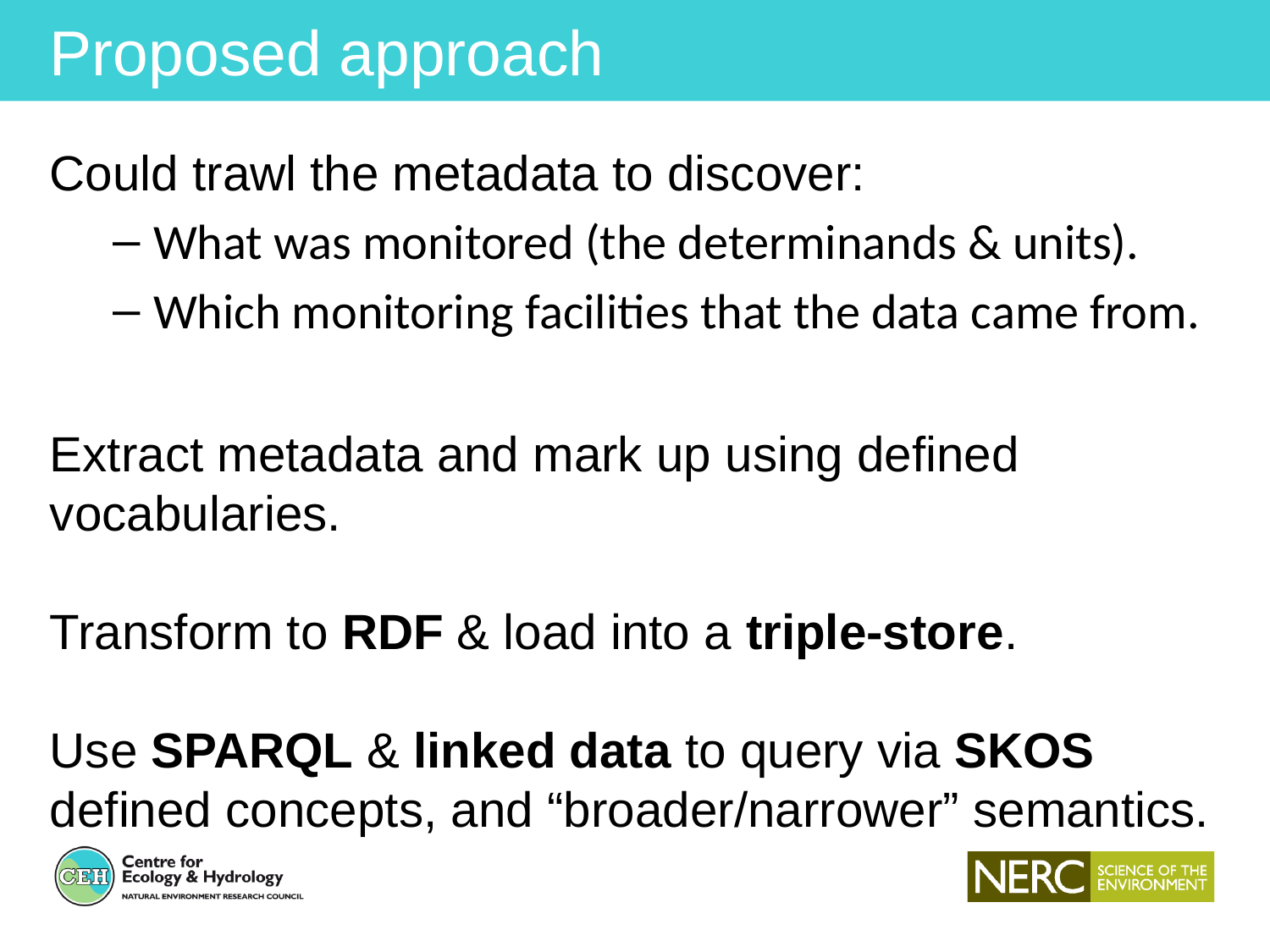

Proposed approach
Could trawl the metadata to discover:
What was monitored (the determinands & units).
Which monitoring facilities that the data came from.

Extract metadata and mark up using defined vocabularies.

Transform to RDF & load into a triple-store.

Use SPARQL & linked data to query via SKOS defined concepts, and “broader/narrower” semantics.